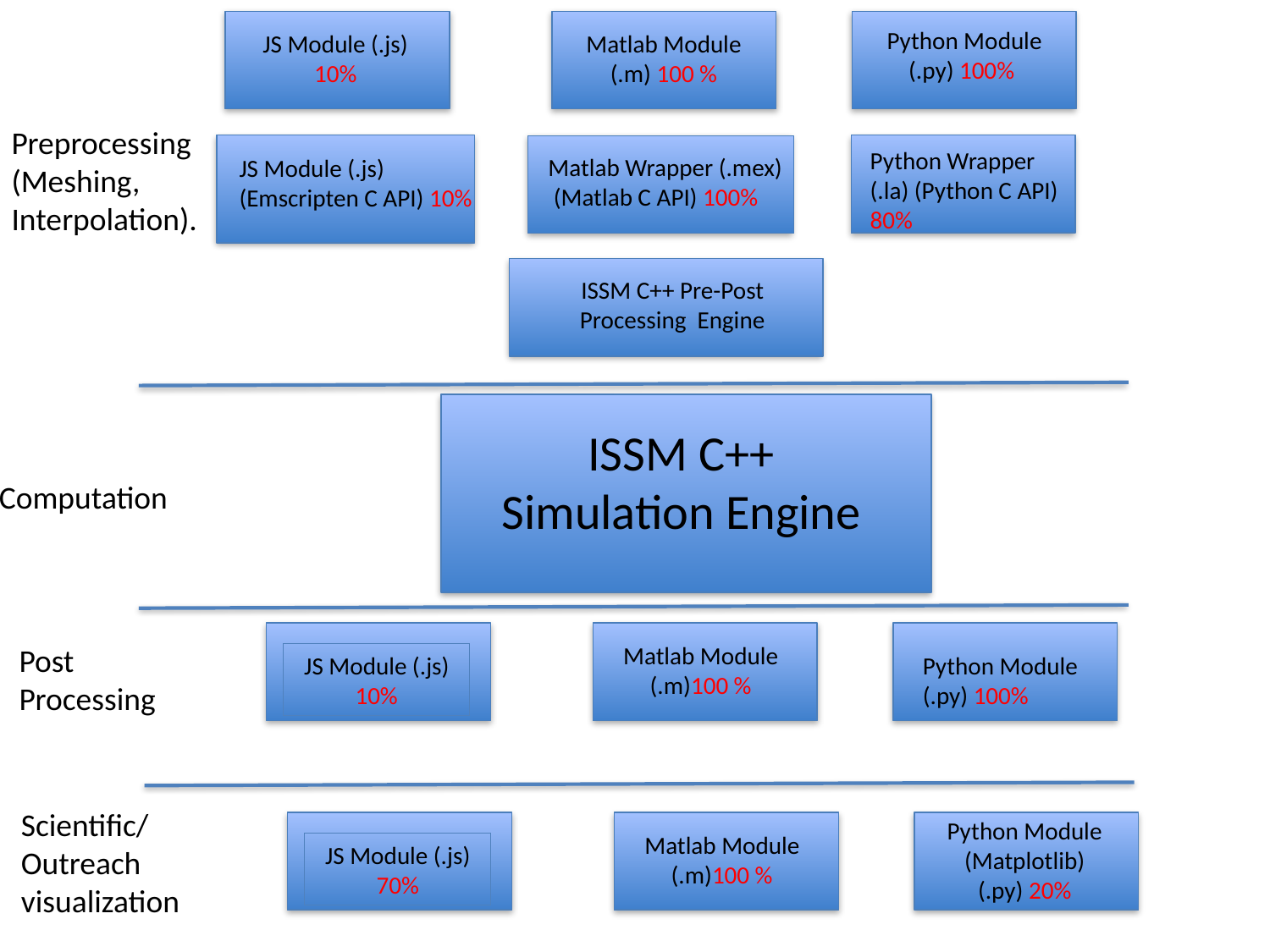

JS Module (.js) 10%

Matlab Module (.m) 100 %

Python Module (.py) 100%
Preprocessing (Meshing, Interpolation).

JS Module (.js) (Emscripten C API) 10%

Python Wrapper (.la) (Python C API) 80%

Matlab Wrapper (.mex)
 (Matlab C API) 100%

ISSM C++ Pre-Post Processing  Engine

ISSM C++ Simulation Engine
Computation

JS Module (.js) 10%

Matlab Module (.m)100 %

Python Module (.py) 100%
Post Processing
Scientific/Outreach visualization
Python Module (Matplotlib)(.py) 20%

JS Module (.js) 70%

Matlab Module (.m)100 %